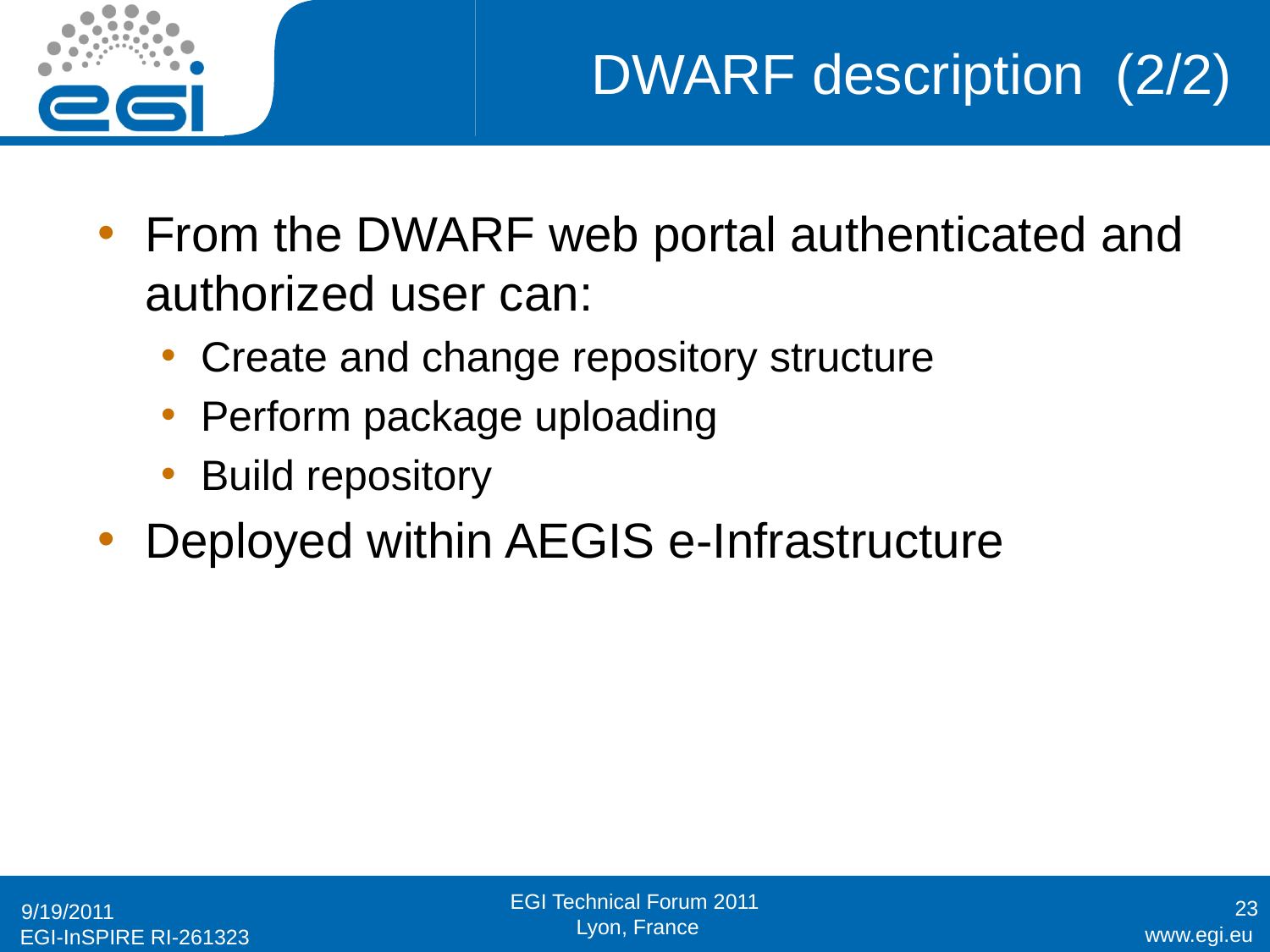

# DWARF description  (2/2)
From the DWARF web portal authenticated and authorized user can:
Create and change repository structure
Perform package uploading
Build repository
Deployed within AEGIS e-Infrastructure

23
9/19/2011
EGI Technical Forum 2011
 Lyon, France